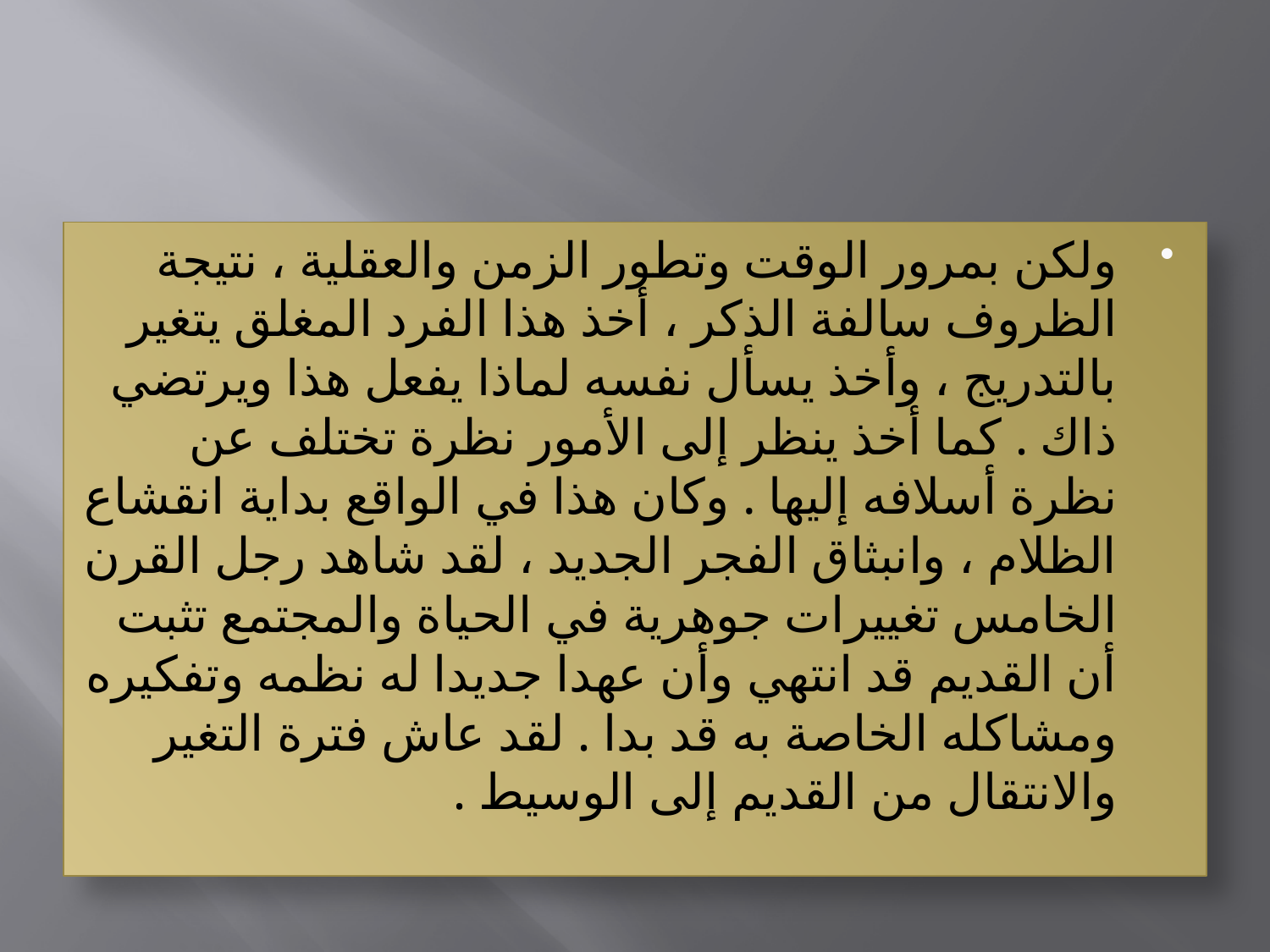

#
ولكن بمرور الوقت وتطور الزمن والعقلية ، نتيجة الظروف سالفة الذكر ، أخذ هذا الفرد المغلق يتغير بالتدريج ، وأخذ يسأل نفسه لماذا يفعل هذا ويرتضي ذاك . كما أخذ ينظر إلى الأمور نظرة تختلف عن نظرة أسلافه إليها . وكان هذا في الواقع بداية انقشاع الظلام ، وانبثاق الفجر الجديد ، لقد شاهد رجل القرن الخامس تغييرات جوهرية في الحياة والمجتمع تثبت أن القديم قد انتهي وأن عهدا جديدا له نظمه وتفكيره ومشاكله الخاصة به قد بدا . لقد عاش فترة التغير والانتقال من القديم إلى الوسيط .